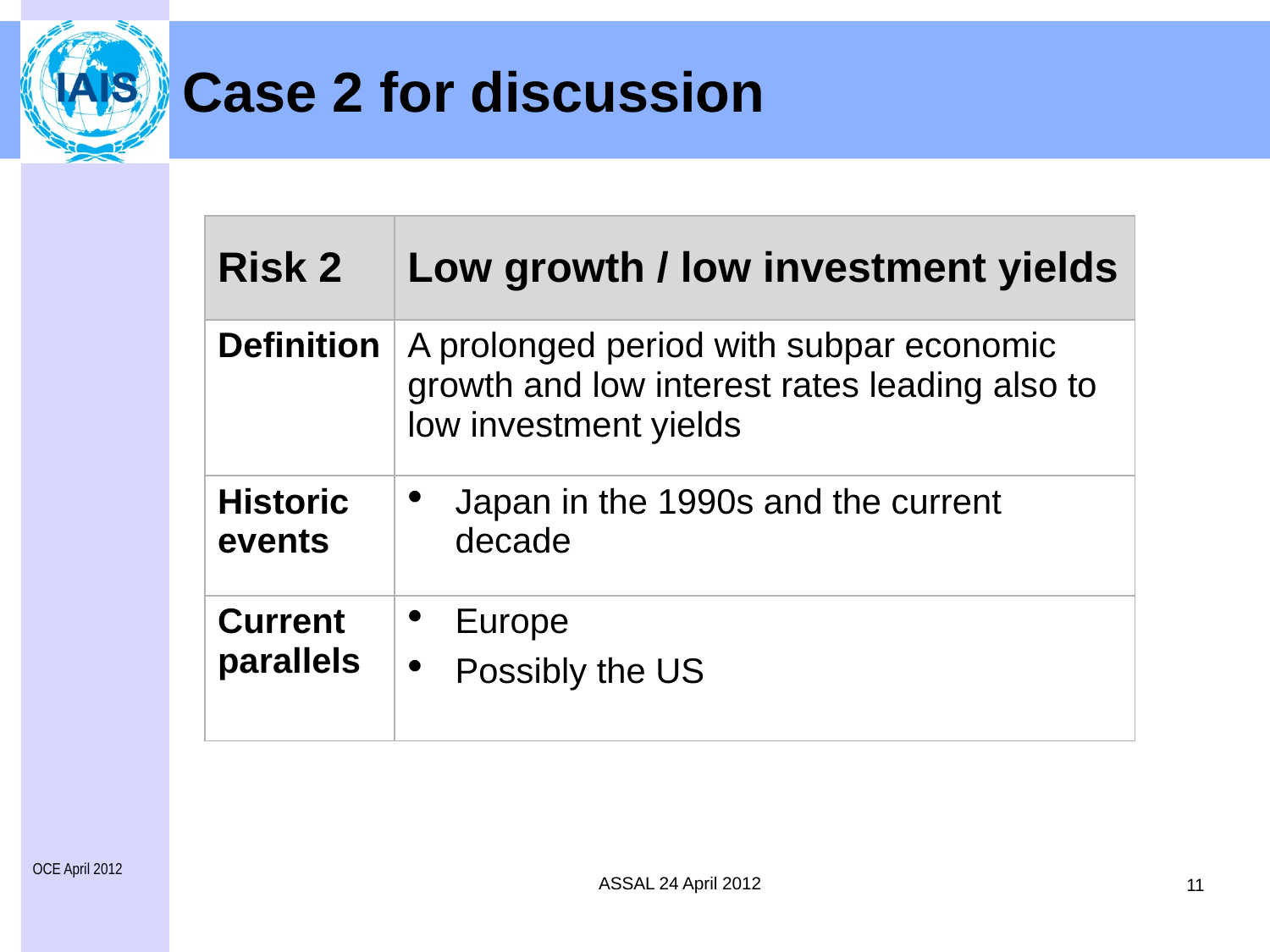

Case 2 for discussion
| Risk 2 | Low growth / low investment yields |
| --- | --- |
| Definition | A prolonged period with subpar economic growth and low interest rates leading also to low investment yields |
| Historic events | Japan in the 1990s and the current decade |
| Current parallels | Europe Possibly the US |

OCE April 2012
ASSAL 24 April 2012
11